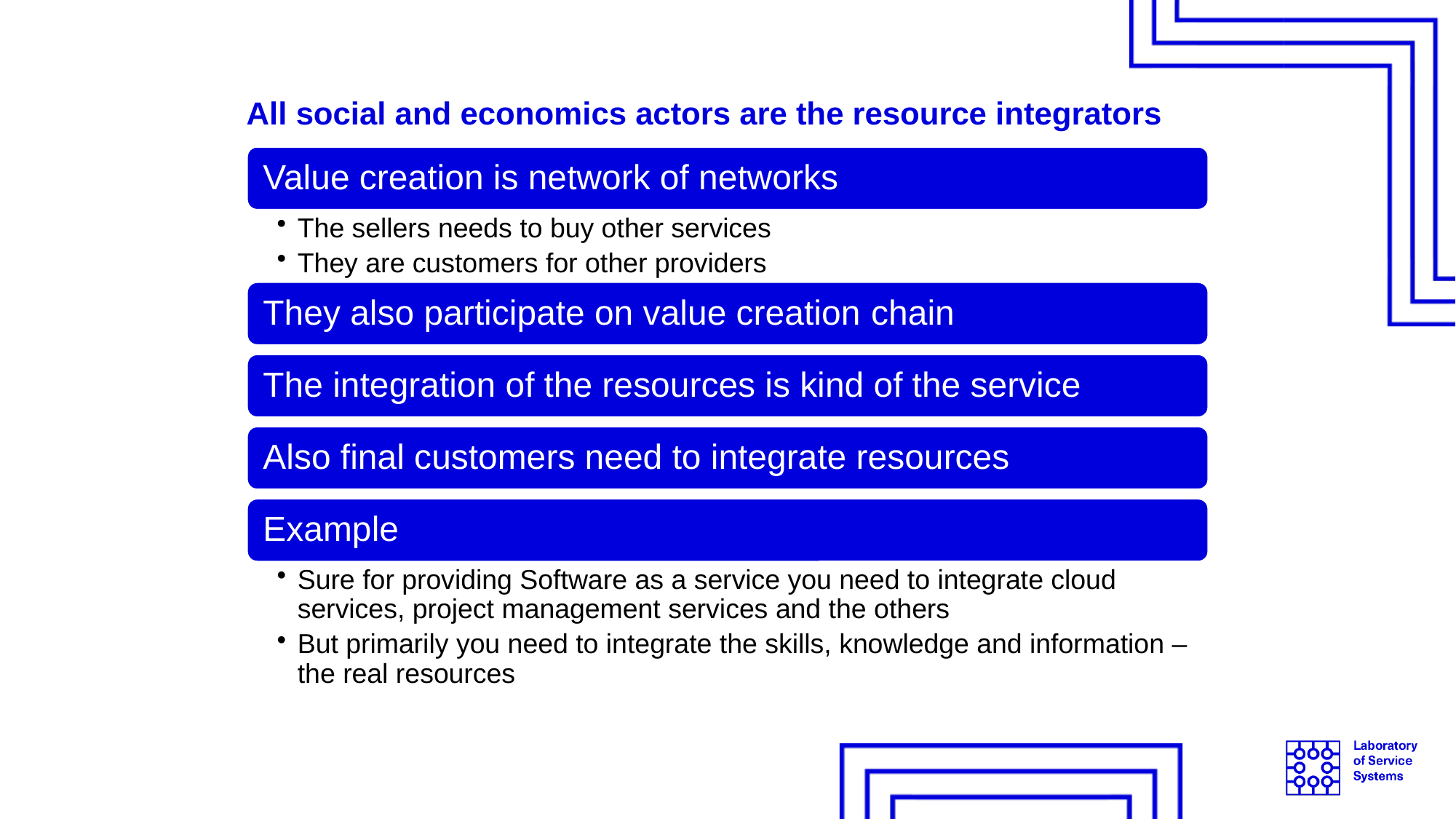

All social and economics actors are the resource integrators
Value creation is network of networks
The sellers needs to buy other services
They are customers for other providers
They also participate on value creation chain
The integration of the resources is kind of the service
Also final customers need to integrate resources
Example
Sure for providing Software as a service you need to integrate cloud services, project management services and the others
But primarily you need to integrate the skills, knowledge and information – the real resources